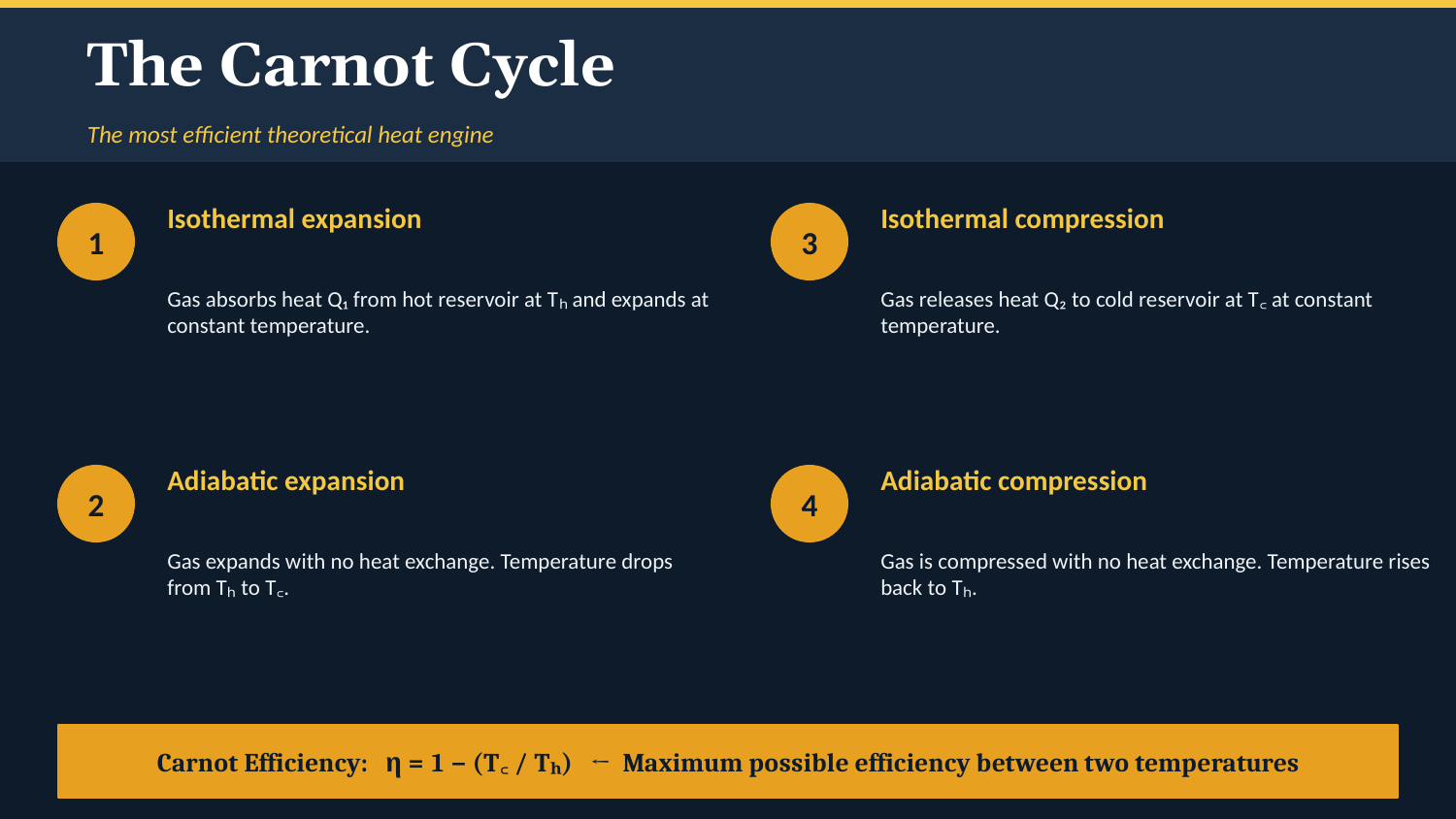

The Carnot Cycle
The most efficient theoretical heat engine
Isothermal expansion
Isothermal compression

1

3
Gas absorbs heat Q₁ from hot reservoir at Tₕ and expands at constant temperature.
Gas releases heat Q₂ to cold reservoir at T꜀ at constant temperature.
Adiabatic expansion
Adiabatic compression

2

4
Gas expands with no heat exchange. Temperature drops from Tₕ to T꜀.
Gas is compressed with no heat exchange. Temperature rises back to Tₕ.

Carnot Efficiency:   η = 1 − (T꜀ / Tₕ)   ←  Maximum possible efficiency between two temperatures